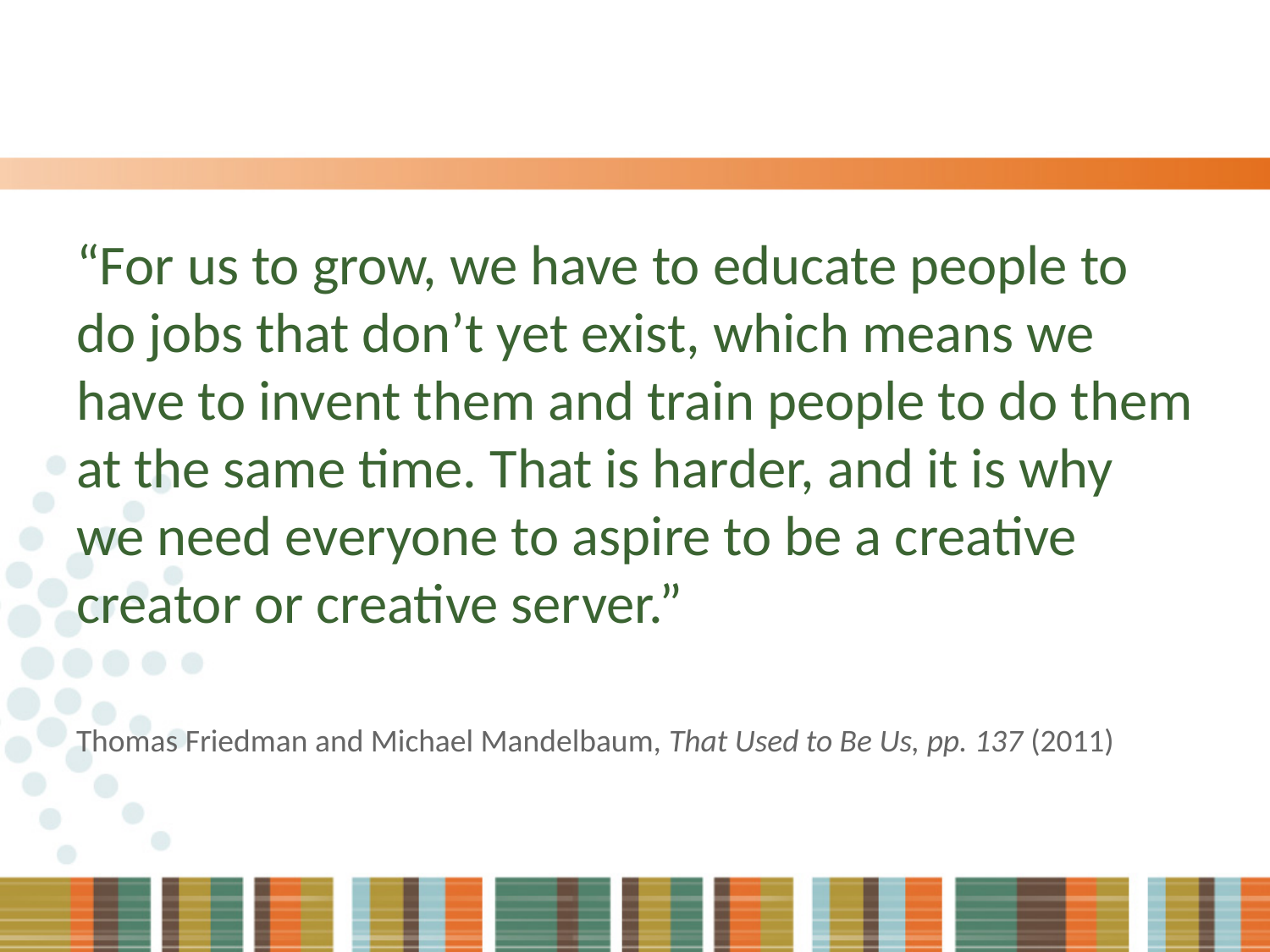

“For us to grow, we have to educate people to do jobs that don’t yet exist, which means we have to invent them and train people to do them at the same time. That is harder, and it is why we need everyone to aspire to be a creative creator or creative server.”

Thomas Friedman and Michael Mandelbaum, That Used to Be Us, pp. 137 (2011)